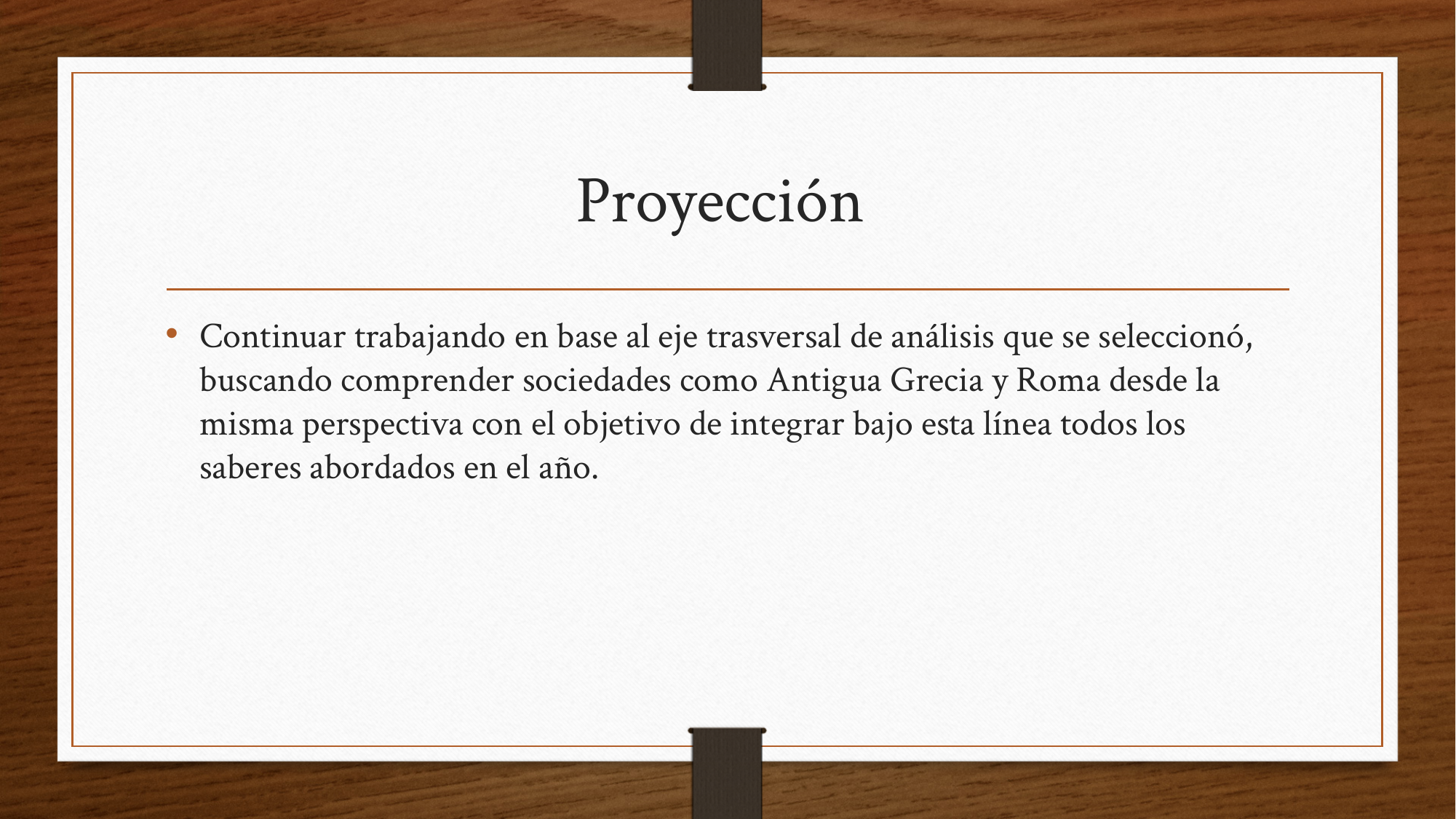

# Proyección
Continuar trabajando en base al eje trasversal de análisis que se seleccionó, buscando comprender sociedades como Antigua Grecia y Roma desde la misma perspectiva con el objetivo de integrar bajo esta línea todos los saberes abordados en el año.